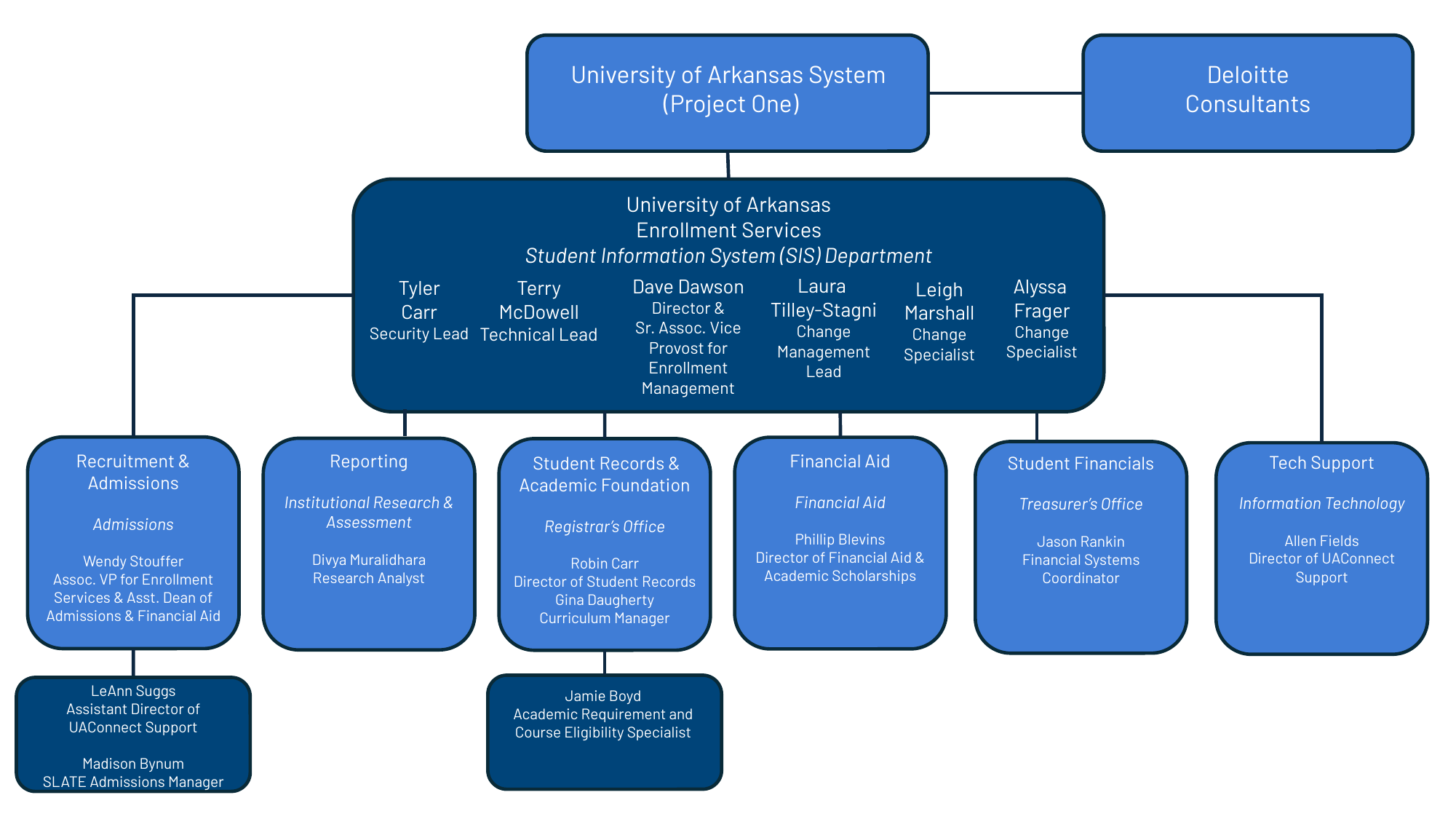

University of Arkansas System
(Project One)
Deloitte
Consultants

University of Arkansas
Enrollment Services
Student Information System (SIS) Department
Laura
Tilley-Stagni
Change Management Lead
Dave Dawson
Director &
Sr. Assoc. Vice Provost for Enrollment Management
Alyssa
Frager
Change Specialist
Tyler
Carr
Security Lead
Terry McDowell
Technical Lead
Leigh Marshall
Change Specialist

Recruitment & Admissions

Admissions

Wendy Stouffer
Assoc. VP for Enrollment Services & Asst. Dean of Admissions & Financial Aid
Reporting
Institutional Research & Assessment
Divya Muralidhara
Research Analyst
Financial Aid

Financial Aid

Phillip Blevins
Director of Financial Aid & Academic Scholarships
Tech Support

Information Technology
Allen Fields
Director of UAConnect Support
Student Financials

Treasurer’s Office
Jason Rankin
Financial Systems Coordinator
 Student Records & Academic Foundation
Registrar’s Office

Robin Carr
Director of Student Records
Gina Daugherty
Curriculum Manager

LeAnn Suggs
Assistant Director of UAConnect Support
Madison Bynum
SLATE Admissions Manager

Jamie Boyd
Academic Requirement and Course Eligibility Specialist